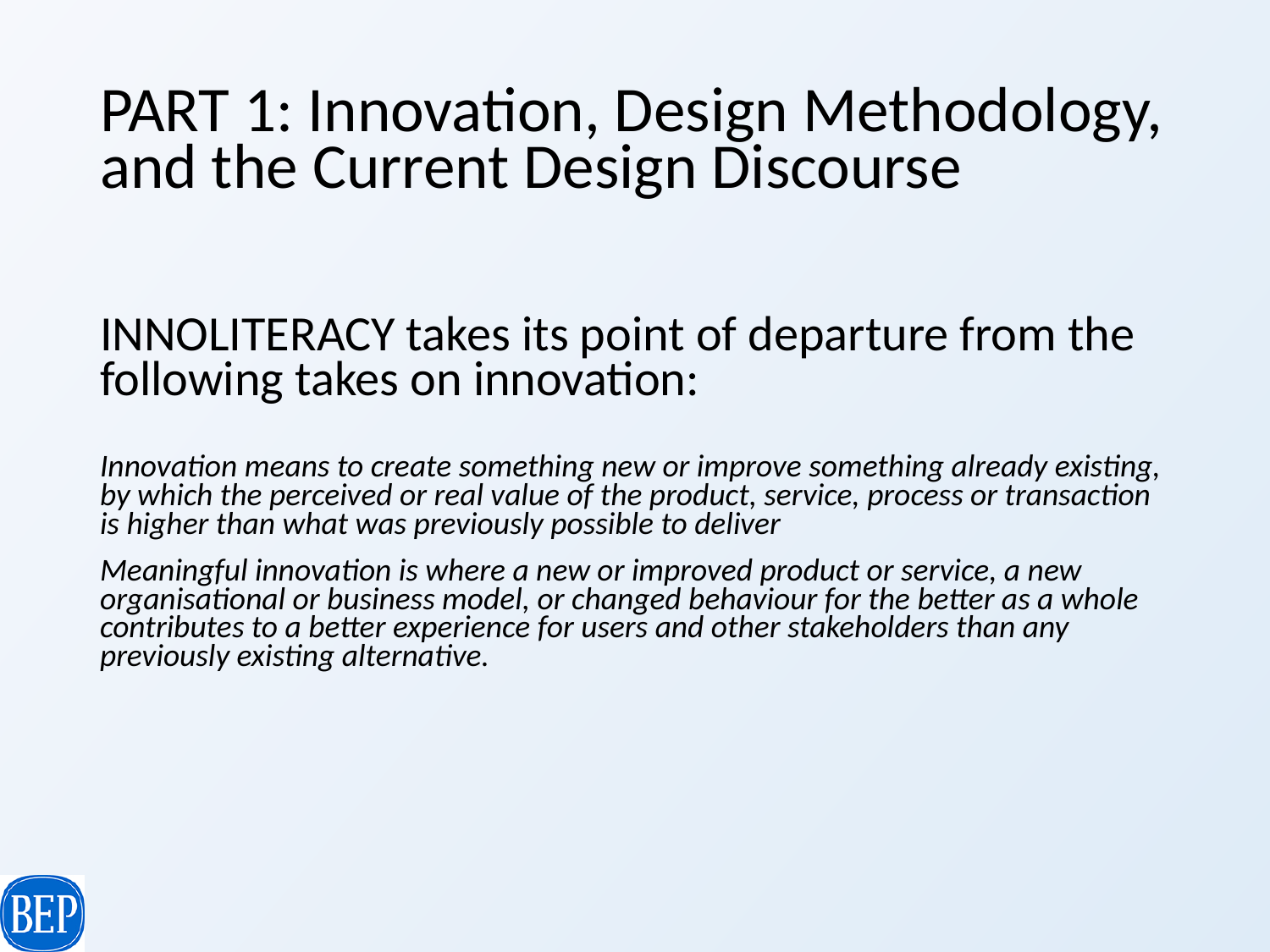

# PART 1: Innovation, Design Methodology, and the Current Design Discourse
INNOLITERACY takes its point of departure from the following takes on innovation:

Innovation means to create something new or improve something already existing,  by which the perceived or real value of the product, service, process or transaction     is higher than what was previously possible to deliver
Meaningful innovation is where a new or improved product or service, a new organisational or business model, or changed behaviour for the better as a whole contributes to a better experience for users and other stakeholders than any previously existing alternative.